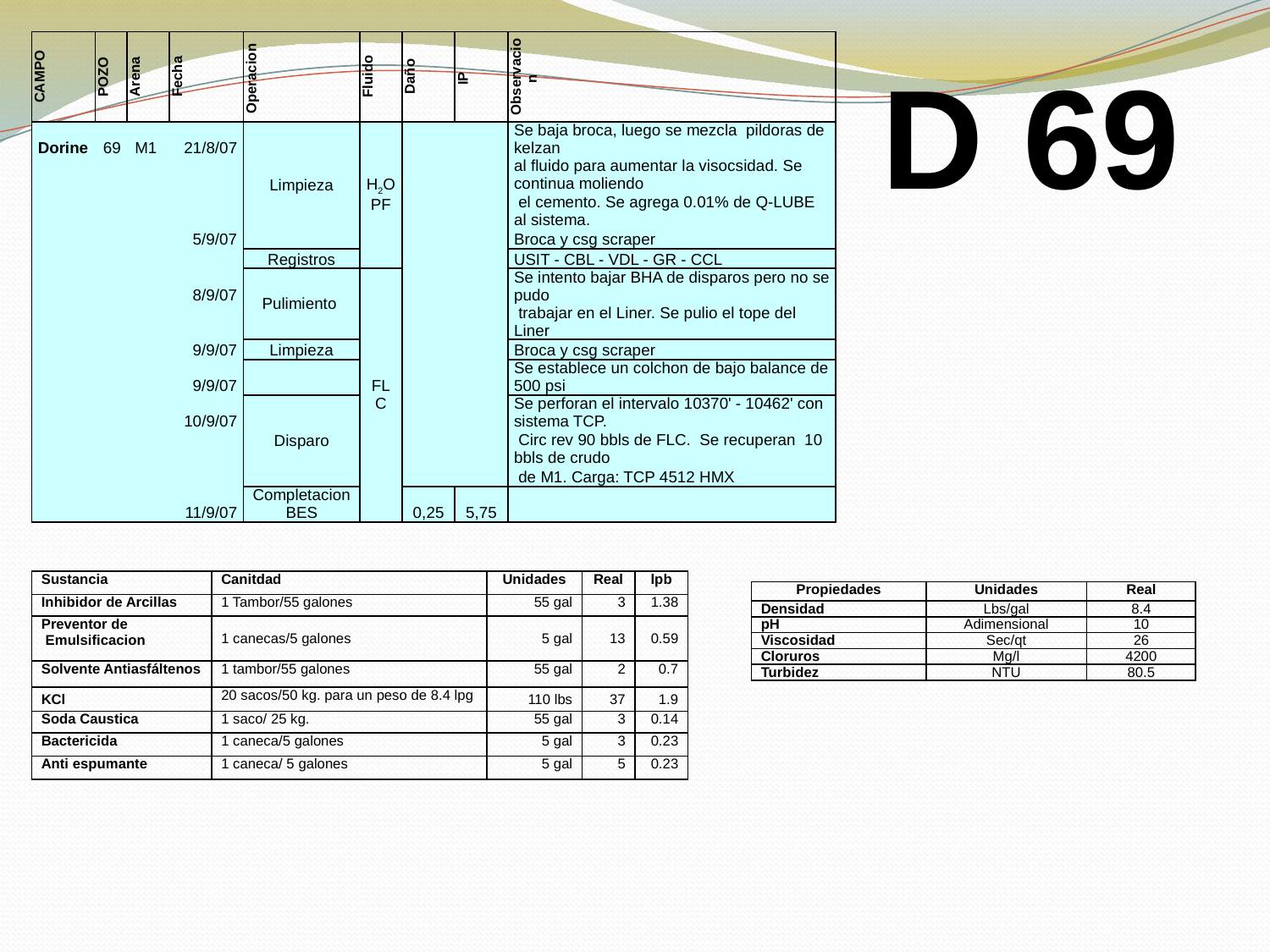

| CAMPO | POZO | Arena | Fecha | Operacion | Fluido | Daño | IP | Observacion |
| --- | --- | --- | --- | --- | --- | --- | --- | --- |
| Dorine | 69 | M1 | 21/8/07 | Limpieza | H2O PF |  |  | Se baja broca, luego se mezcla pildoras de kelzan |
|  |  |  |  |  |  |  |  | al fluido para aumentar la visocsidad. Se continua moliendo |
|  |  |  |  |  |  |  |  | el cemento. Se agrega 0.01% de Q-LUBE al sistema. |
|  |  |  | 5/9/07 |  |  |  |  | Broca y csg scraper |
|  |  |  |  | Registros |  |  |  | USIT - CBL - VDL - GR - CCL |
|  |  |  | 8/9/07 | Pulimiento | FLC |  |  | Se intento bajar BHA de disparos pero no se pudo |
|  |  |  |  |  |  |  |  | trabajar en el Liner. Se pulio el tope del Liner |
|  |  |  | 9/9/07 | Limpieza |  |  |  | Broca y csg scraper |
|  |  |  | 9/9/07 |  |  |  |  | Se establece un colchon de bajo balance de 500 psi |
|  |  |  | 10/9/07 | Disparo |  |  |  | Se perforan el intervalo 10370' - 10462' con sistema TCP. |
|  |  |  |  |  |  |  |  | Circ rev 90 bbls de FLC. Se recuperan 10 bbls de crudo |
|  |  |  |  |  |  |  |  | de M1. Carga: TCP 4512 HMX |
|  |  |  | 11/9/07 | Completacion BES |  | 0,25 | 5,75 |  |
D 69
| Sustancia | Canitdad | Unidades | Real | lpb |
| --- | --- | --- | --- | --- |
| Inhibidor de Arcillas | 1 Tambor/55 galones | 55 gal | 3 | 1.38 |
| Preventor de Emulsificacion | 1 canecas/5 galones | 5 gal | 13 | 0.59 |
| Solvente Antiasfáltenos | 1 tambor/55 galones | 55 gal | 2 | 0.7 |
| KCl | 20 sacos/50 kg. para un peso de 8.4 lpg | 110 lbs | 37 | 1.9 |
| Soda Caustica | 1 saco/ 25 kg. | 55 gal | 3 | 0.14 |
| Bactericida | 1 caneca/5 galones | 5 gal | 3 | 0.23 |
| Anti espumante | 1 caneca/ 5 galones | 5 gal | 5 | 0.23 |
| Propiedades | Unidades | Real |
| --- | --- | --- |
| Densidad | Lbs/gal | 8.4 |
| pH | Adimensional | 10 |
| Viscosidad | Sec/qt | 26 |
| Cloruros | Mg/l | 4200 |
| Turbidez | NTU | 80.5 |